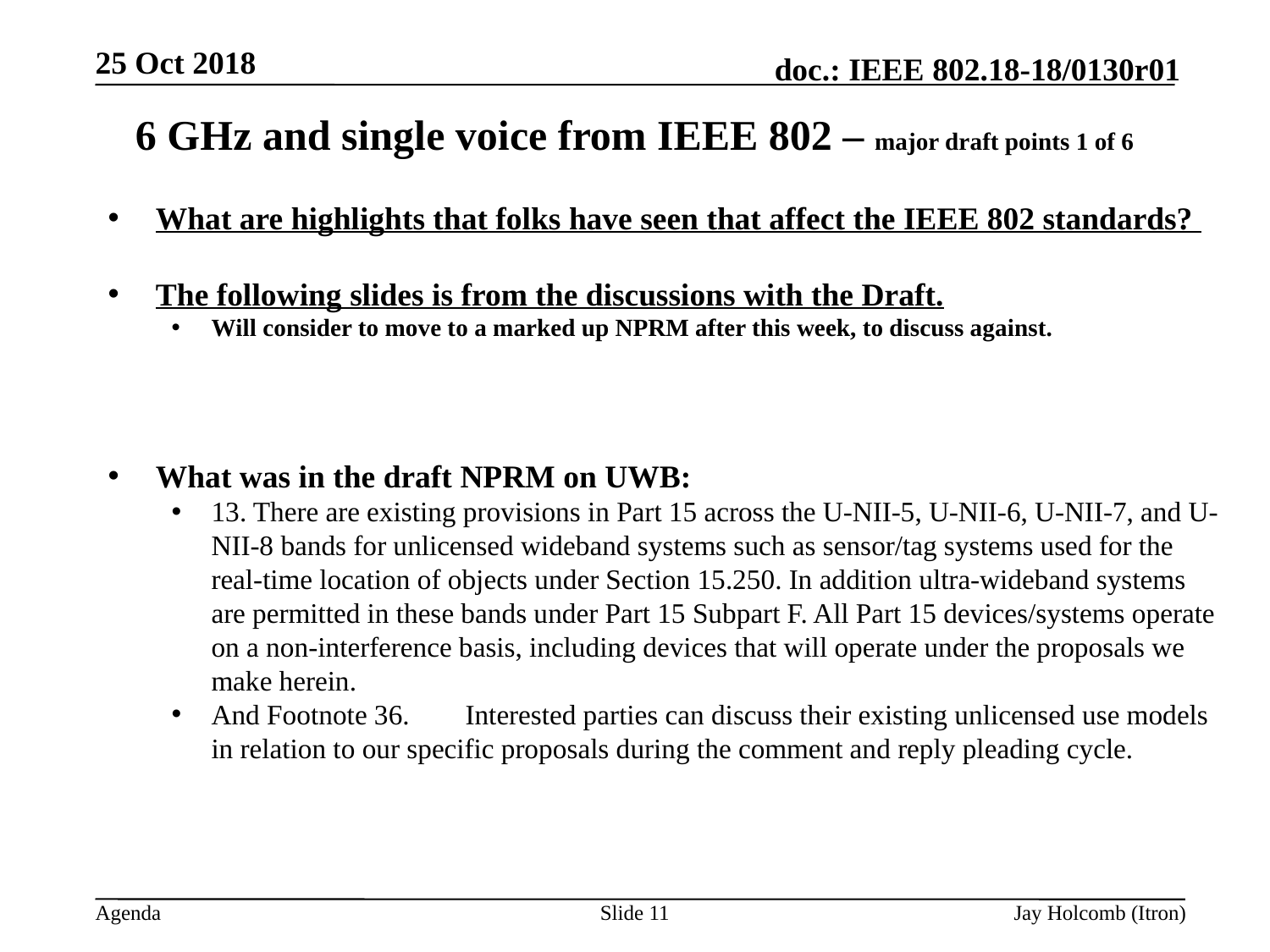

25 Oct 2018
# 6 GHz and single voice from IEEE 802 – major draft points 1 of 6

What are highlights that folks have seen that affect the IEEE 802 standards?

The following slides is from the discussions with the Draft.
Will consider to move to a marked up NPRM after this week, to discuss against.

What was in the draft NPRM on UWB:
13. There are existing provisions in Part 15 across the U-NII-5, U-NII-6, U-NII-7, and U- NII-8 bands for unlicensed wideband systems such as sensor/tag systems used for the real-time location of objects under Section 15.250. In addition ultra-wideband systems are permitted in these bands under Part 15 Subpart F. All Part 15 devices/systems operate on a non-interference basis, including devices that will operate under the proposals we make herein.
And Footnote 36. 	Interested parties can discuss their existing unlicensed use models in relation to our specific proposals during the comment and reply pleading cycle.

Slide 11
Jay Holcomb (Itron)